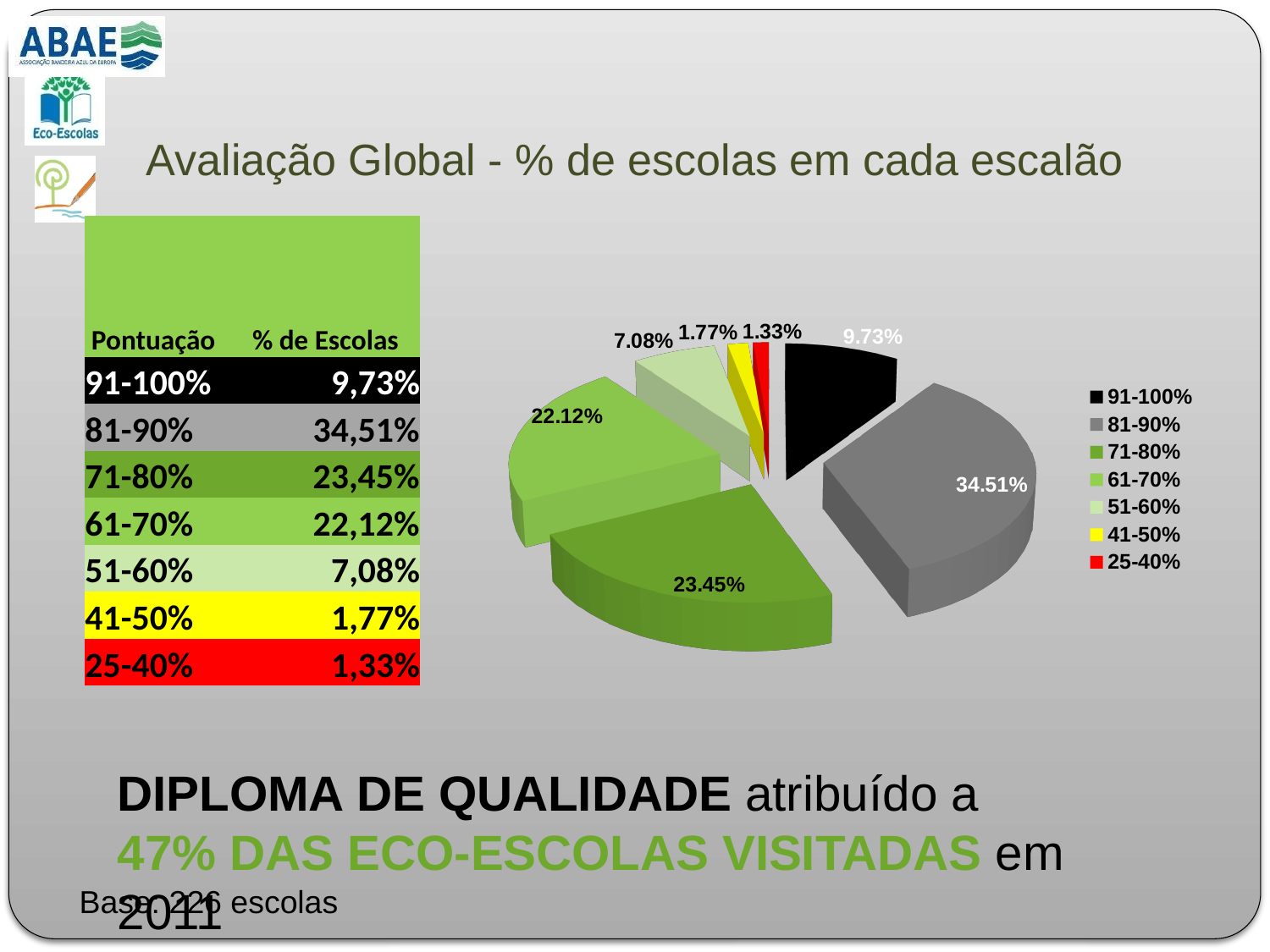

# Avaliação Global - % de escolas em cada escalão

[unsupported chart]

| Pontuação | % de Escolas |
| --- | --- |
| 91-100% | 9,73% |
| 81-90% | 34,51% |
| 71-80% | 23,45% |
| 61-70% | 22,12% |
| 51-60% | 7,08% |
| 41-50% | 1,77% |
| 25-40% | 1,33% |
DIPLOMA DE QUALIDADE atribuído a
47% DAS ECO-ESCOLAS VISITADAS em 2011
Base: 226 escolas